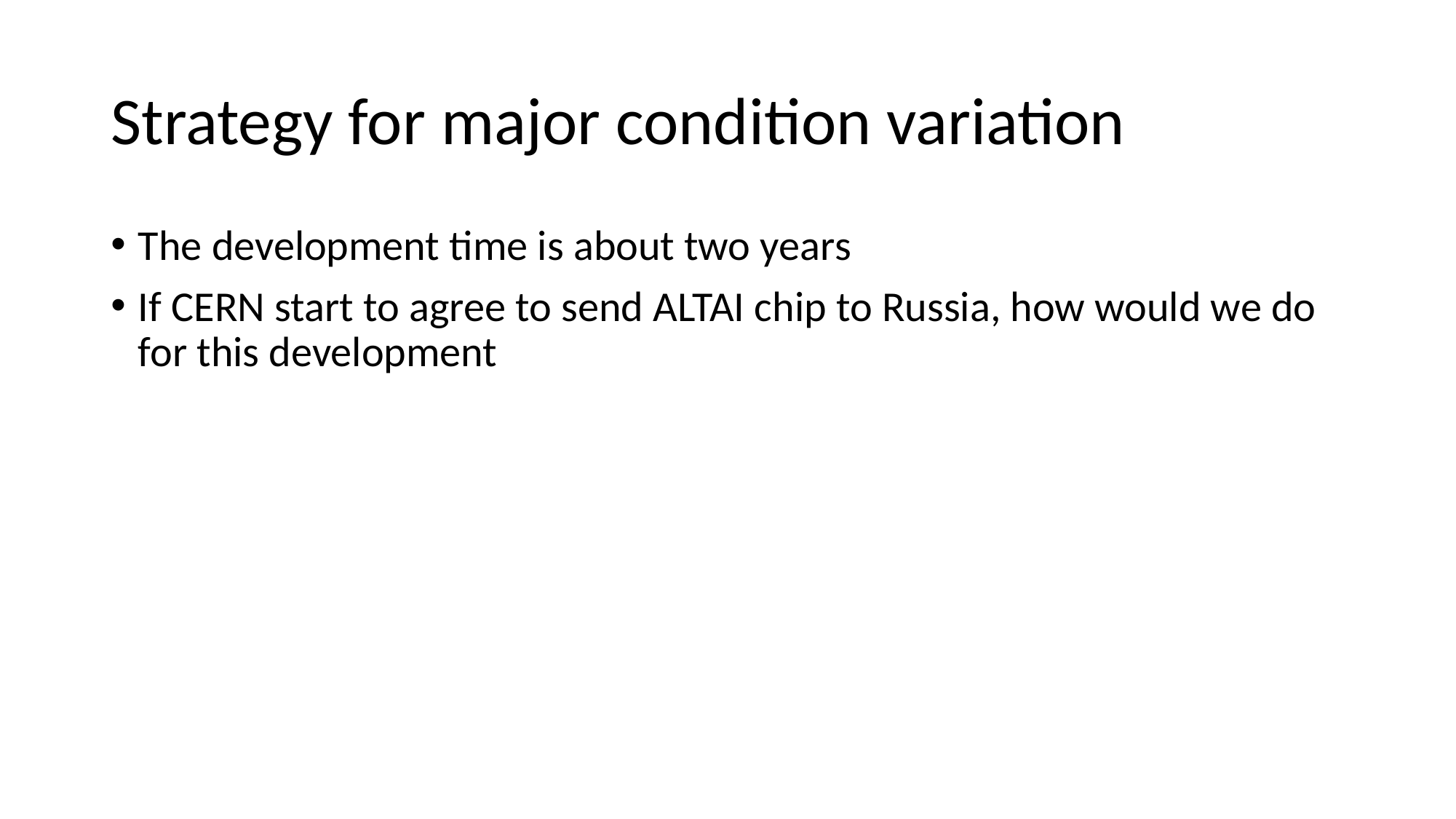

# Strategy for major condition variation
The development time is about two years
If CERN start to agree to send ALTAI chip to Russia, how would we do for this development